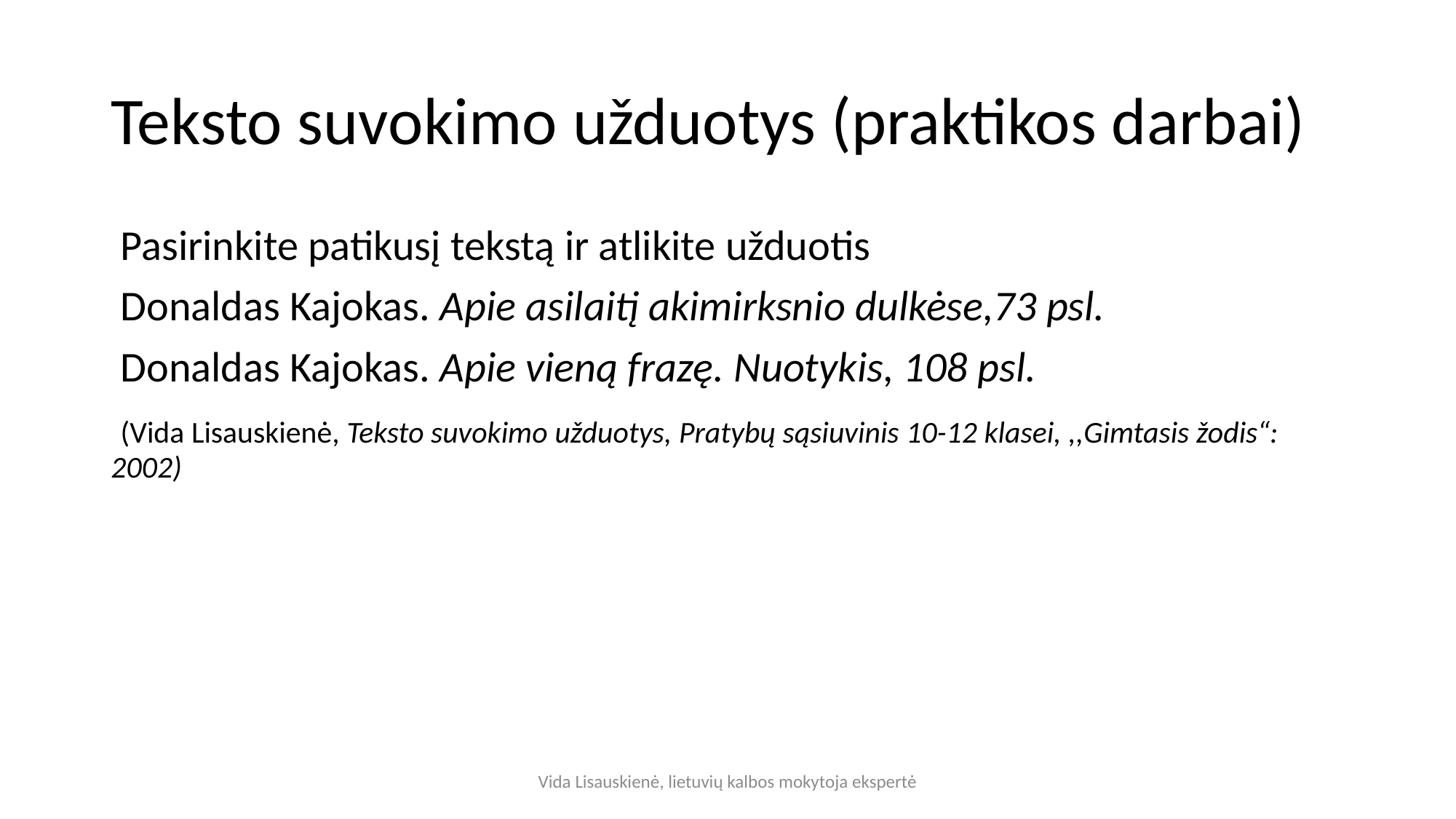

# Teksto suvokimo užduotys (praktikos darbai)
 Pasirinkite patikusį tekstą ir atlikite užduotis
 Donaldas Kajokas. Apie asilaitį akimirksnio dulkėse,73 psl.
 Donaldas Kajokas. Apie vieną frazę. Nuotykis, 108 psl.
 (Vida Lisauskienė, Teksto suvokimo užduotys, Pratybų sąsiuvinis 10-12 klasei, ,,Gimtasis žodis“: 2002)

Vida Lisauskienė, lietuvių kalbos mokytoja ekspertė